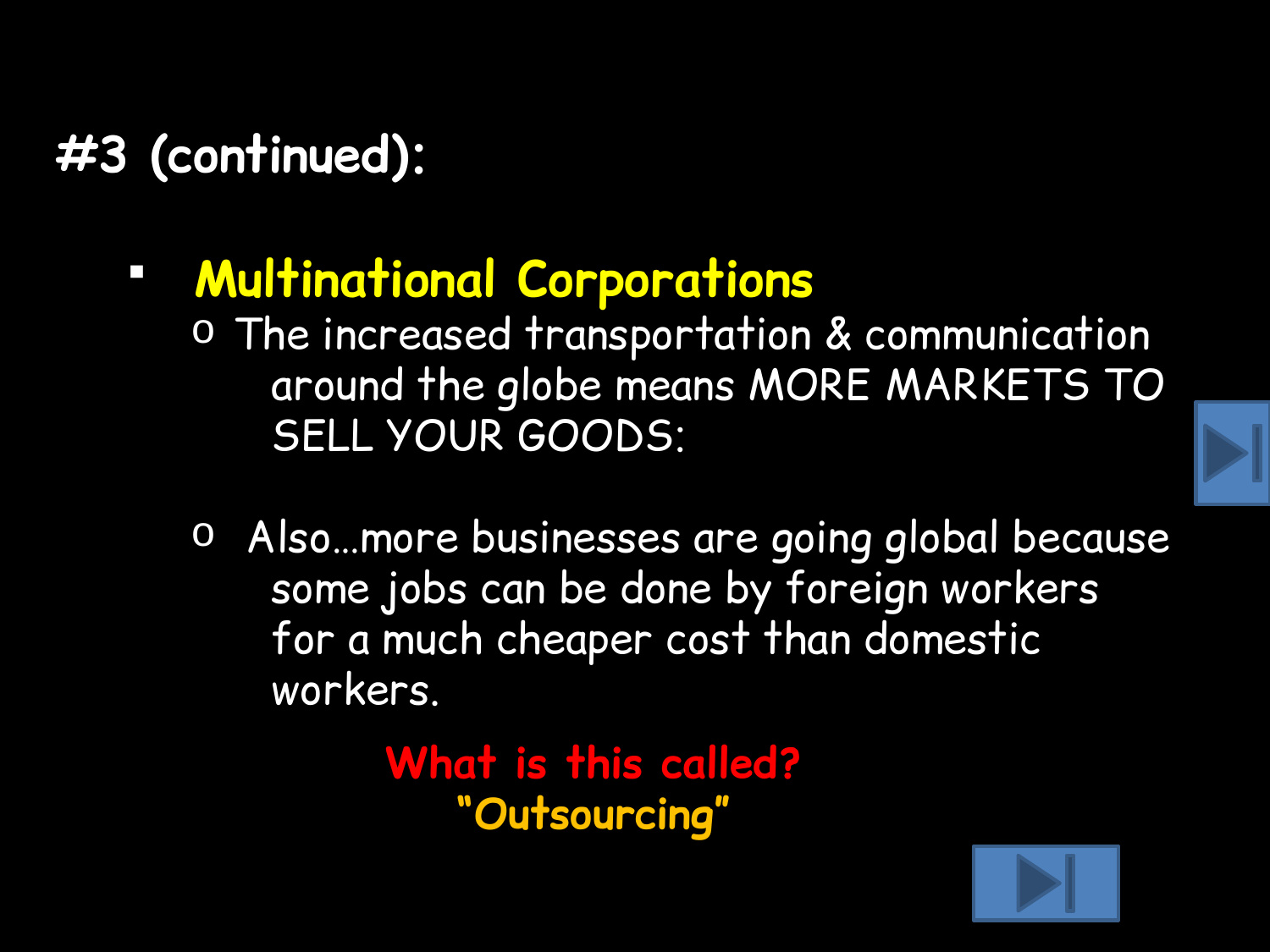

#3 (continued):

  Multinational Corporations
 The increased transportation & communication
    around the globe means MORE MARKETS TO
    SELL YOUR GOODS:

  Also…more businesses are going global because
    some jobs can be done by foreign workers
    for a much cheaper cost than domestic
    workers.

What is this called?
“Outsourcing”